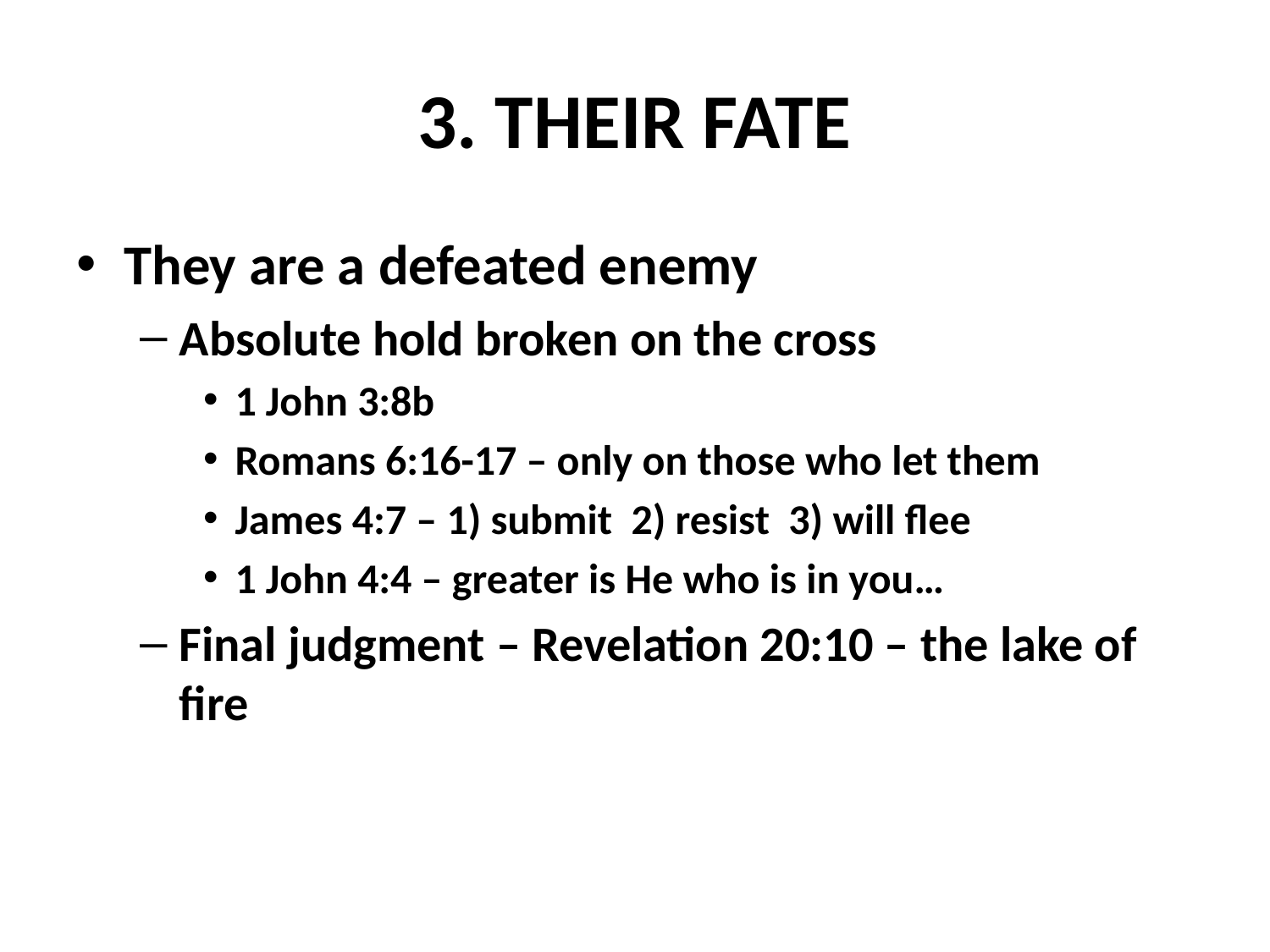

# 3. THEIR FATE
They are a defeated enemy
Absolute hold broken on the cross
1 John 3:8b
Romans 6:16-17 – only on those who let them
James 4:7 – 1) submit  2) resist  3) will flee
1 John 4:4 – greater is He who is in you…
Final judgment – Revelation 20:10 – the lake of fire